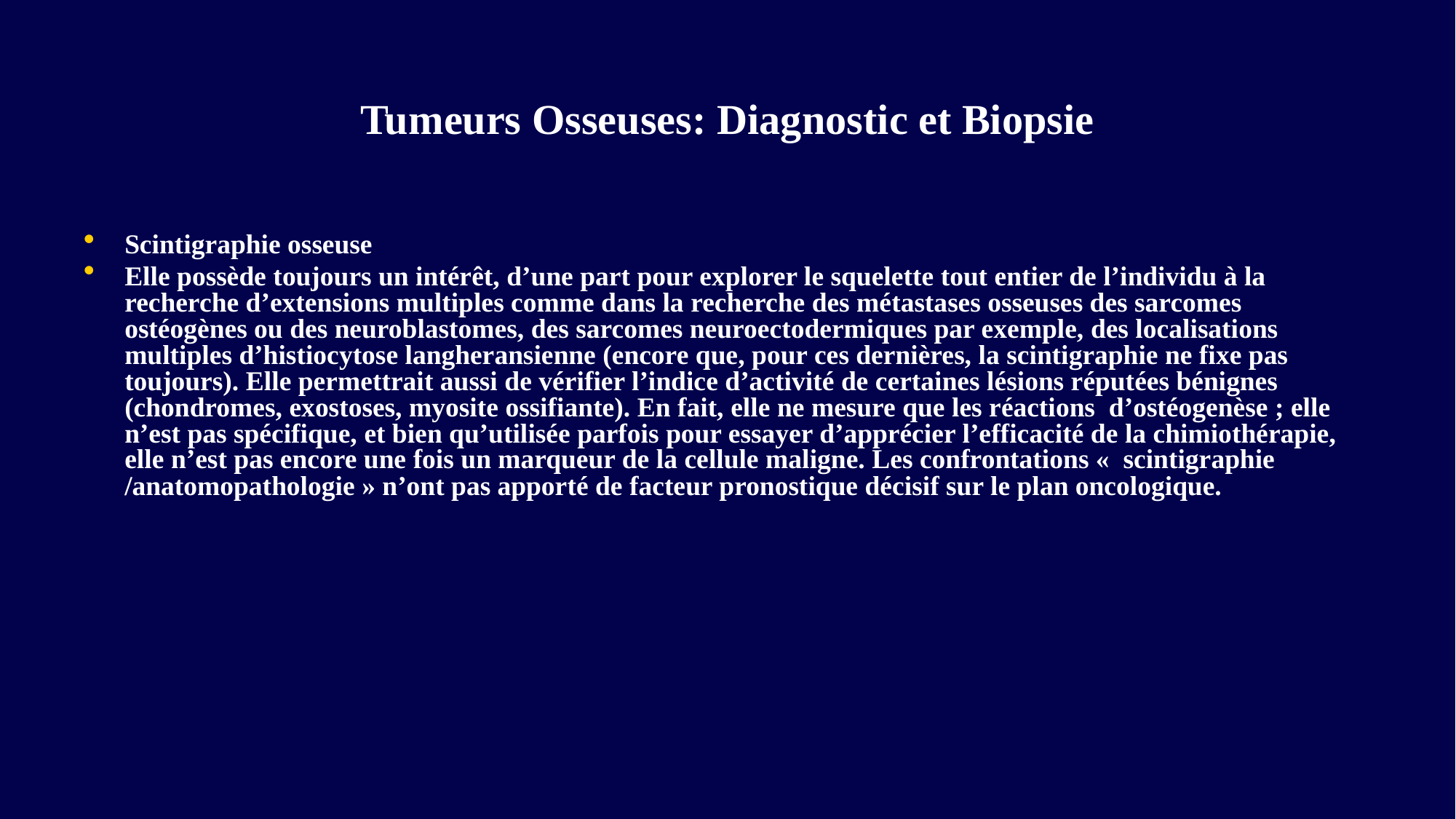

# Tumeurs Osseuses: Diagnostic et Biopsie
Scintigraphie osseuse
Elle possède toujours un intérêt, d’une part pour explorer le squelette tout entier de l’individu à la recherche d’extensions multiples comme dans la recherche des métastases osseuses des sarcomes ostéogènes ou des neuroblastomes, des sarcomes neuroectodermiques par exemple, des localisations multiples d’histiocytose langheransienne (encore que, pour ces dernières, la scintigraphie ne fixe pas toujours). Elle permettrait aussi de vérifier l’indice d’activité de certaines lésions réputées bénignes (chondromes, exostoses, myosite ossifiante). En fait, elle ne mesure que les réactions  d’ostéogenèse ; elle n’est pas spécifique, et bien qu’utilisée parfois pour essayer d’apprécier l’efficacité de la chimiothérapie, elle n’est pas encore une fois un marqueur de la cellule maligne. Les confrontations «  scintigraphie /anatomopathologie » n’ont pas apporté de facteur pronostique décisif sur le plan oncologique.